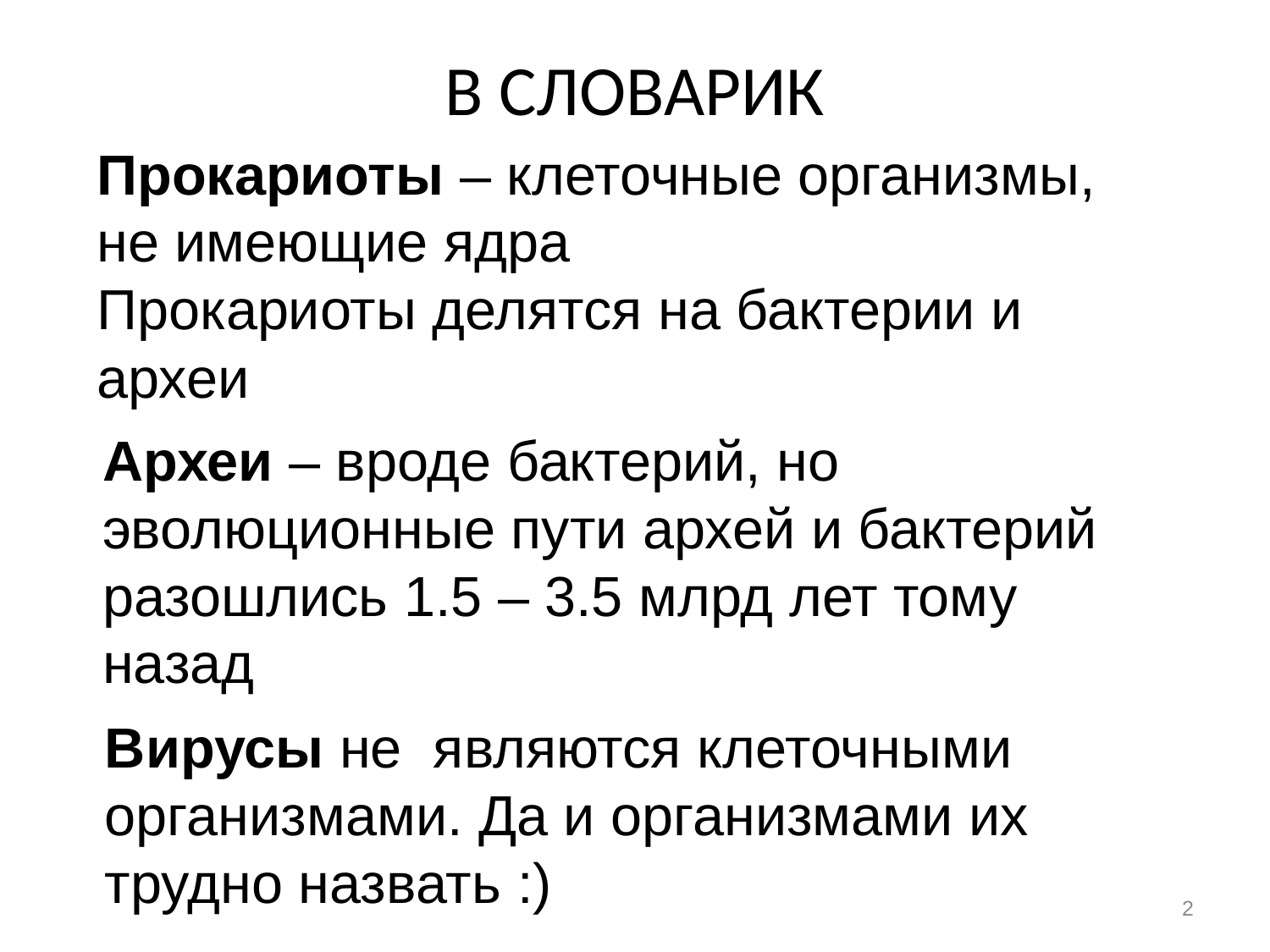

# В словарик
Прокариоты – клеточные организмы, не имеющие ядра
Прокариоты делятся на бактерии и археи
Археи – вроде бактерий, но эволюционные пути архей и бактерий разошлись 1.5 – 3.5 млрд лет тому назад
Вирусы не  являются клеточными организмами. Да и организмами их трудно назвать :)
2